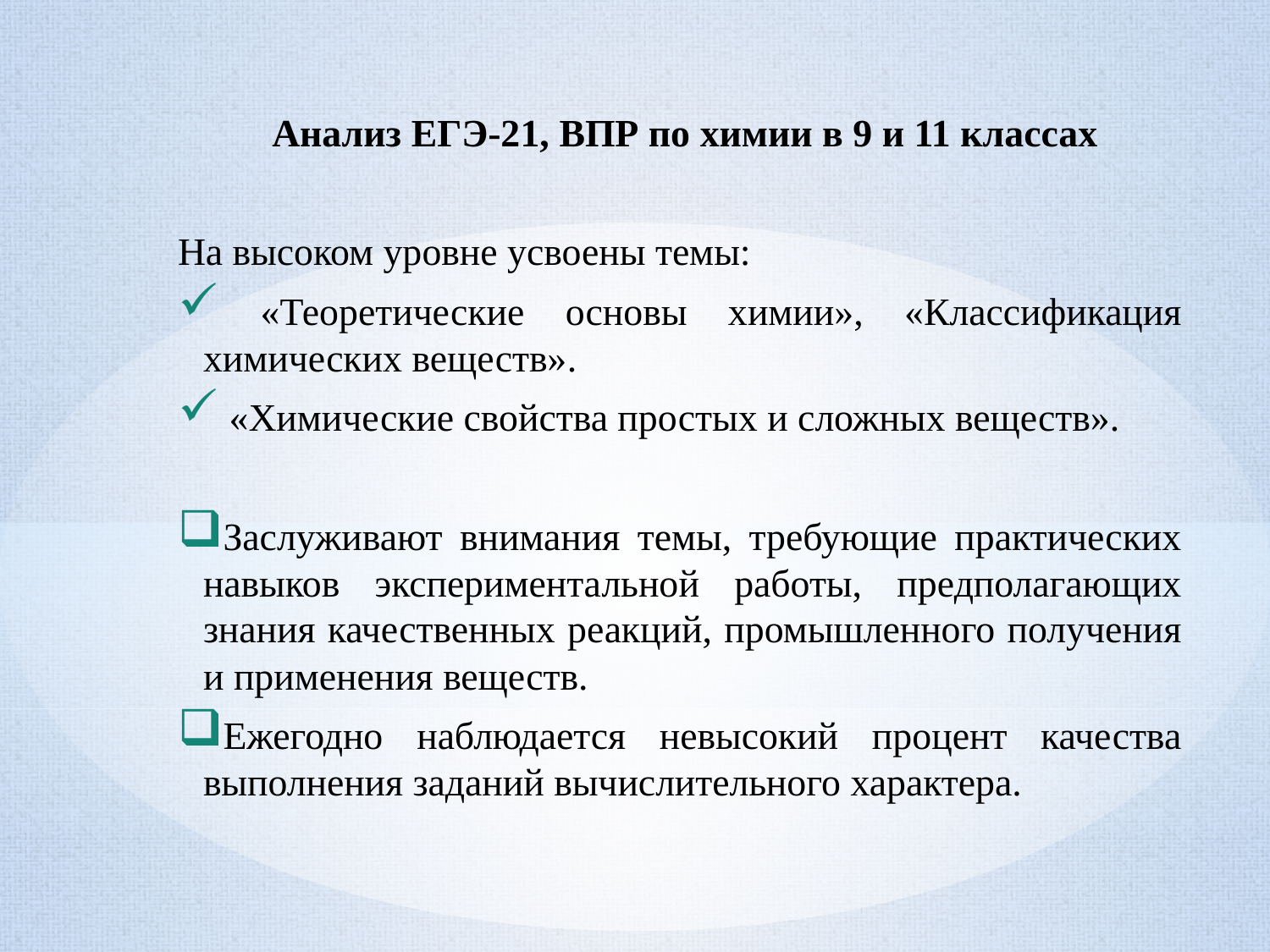

Анализ ЕГЭ-21, ВПР по химии в 9 и 11 классах

На высоком уровне усвоены темы:
 «Теоретические основы химии», «Классификация химических веществ».
 «Химические свойства простых и сложных веществ».

Заслуживают внимания темы, требующие практических навыков экспериментальной работы, предполагающих знания качественных реакций, промышленного получения и применения веществ.
Ежегодно наблюдается невысокий процент качества выполнения заданий вычислительного характера.